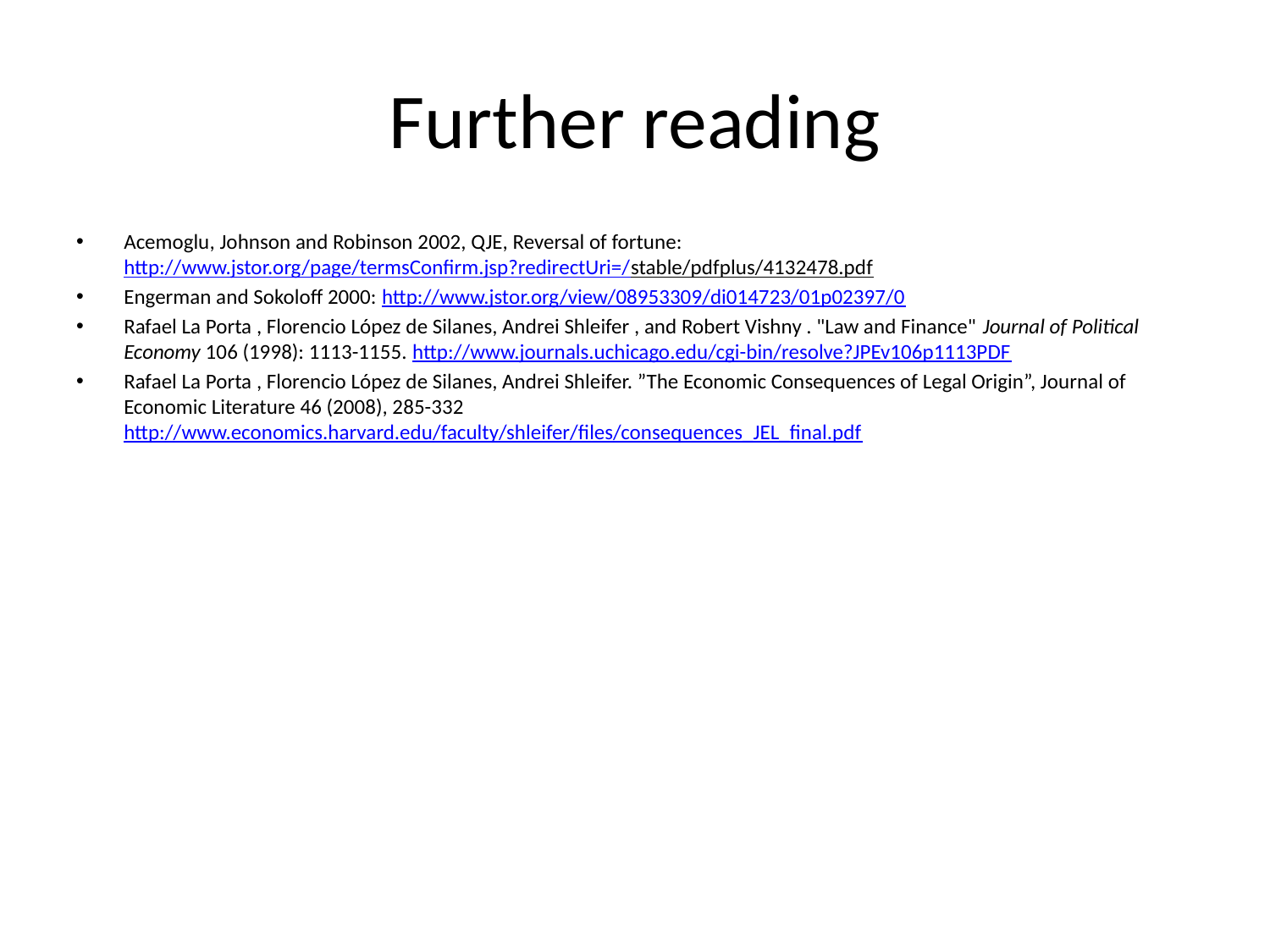

# Further reading
Acemoglu, Johnson and Robinson 2002, QJE, Reversal of fortune: http://www.jstor.org/page/termsConfirm.jsp?redirectUri=/stable/pdfplus/4132478.pdf
Engerman and Sokoloff 2000: http://www.jstor.org/view/08953309/di014723/01p02397/0
Rafael La Porta , Florencio López de Silanes, Andrei Shleifer , and Robert Vishny . "Law and Finance" Journal of Political Economy 106 (1998): 1113-1155. http://www.journals.uchicago.edu/cgi-bin/resolve?JPEv106p1113PDF
Rafael La Porta , Florencio López de Silanes, Andrei Shleifer. ”The Economic Consequences of Legal Origin”, Journal of Economic Literature 46 (2008), 285-332 http://www.economics.harvard.edu/faculty/shleifer/files/consequences_JEL_final.pdf